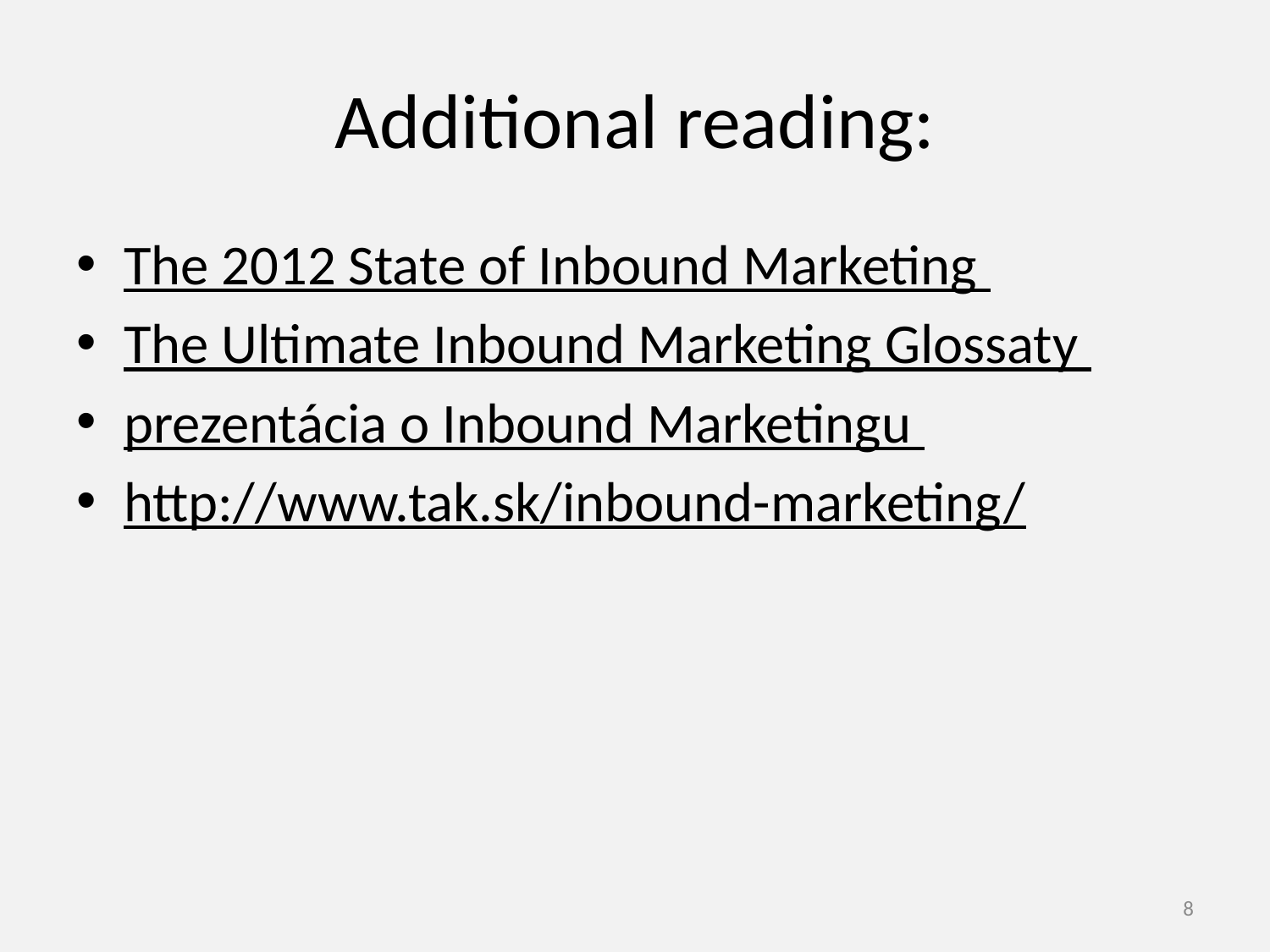

# Additional reading:
The 2012 State of Inbound Marketing
The Ultimate Inbound Marketing Glossaty
prezentácia o Inbound Marketingu
http://www.tak.sk/inbound-marketing/
8